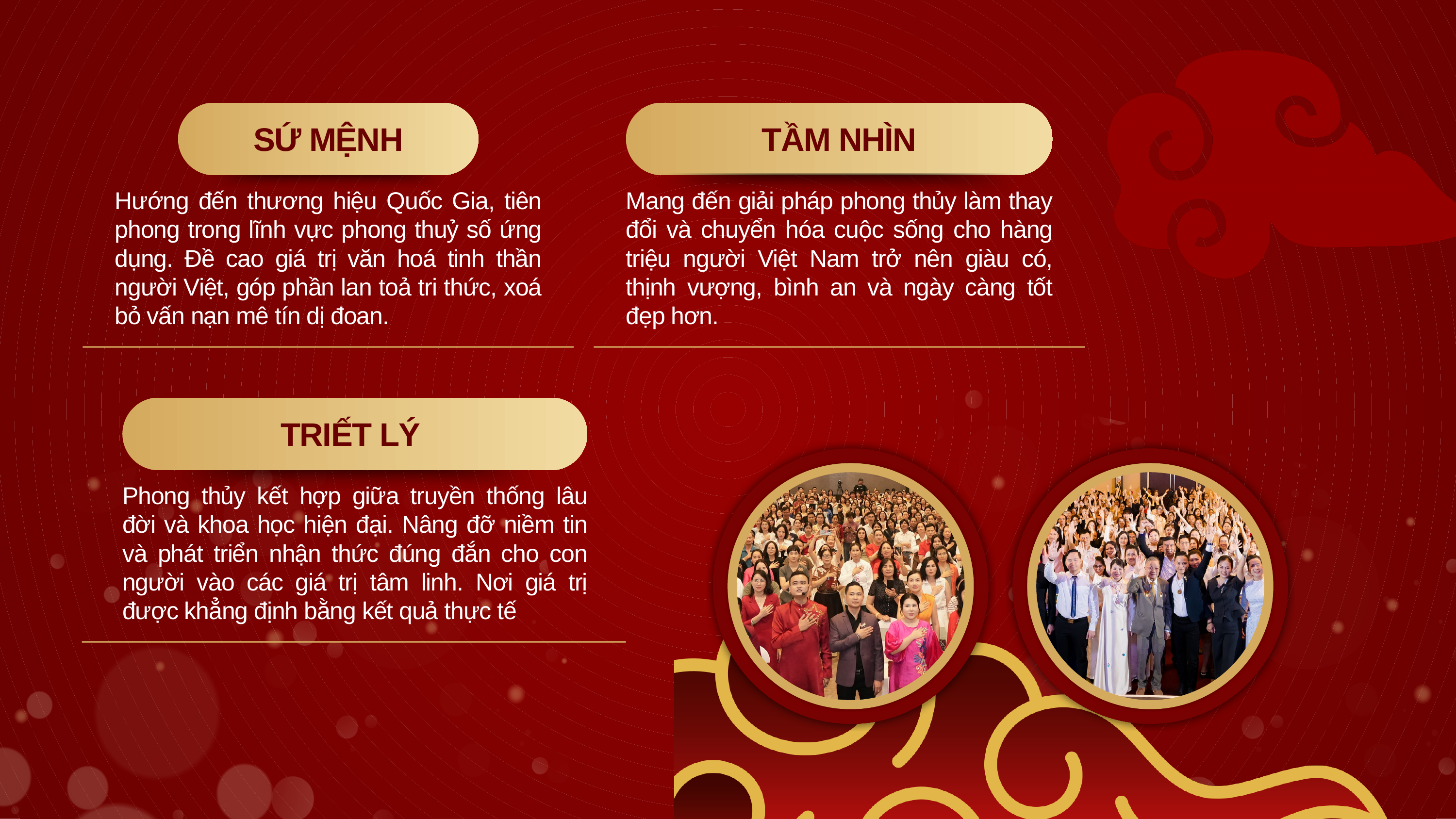

SỨ MỆNH
TẦM NHÌN

Hướng đến thương hiệu Quốc Gia, tiên phong trong lĩnh vực phong thuỷ số ứng dụng. Đề cao giá trị văn hoá tinh thần người Việt, góp phần lan toả tri thức, xoá bỏ vấn nạn mê tín dị đoan.
Mang đến giải pháp phong thủy làm thay đổi và chuyển hóa cuộc sống cho hàng triệu người Việt Nam trở nên giàu có, thịnh vượng, bình an và ngày càng tốt đẹp hơn.

TRIẾT LÝ

Phong thủy kết hợp giữa truyền thống lâu đời và khoa học hiện đại. Nâng đỡ niềm tin và phát triển nhận thức đúng đắn cho con người vào các giá trị tâm linh. Nơi giá trị được khẳng định bằng kết quả thực tế